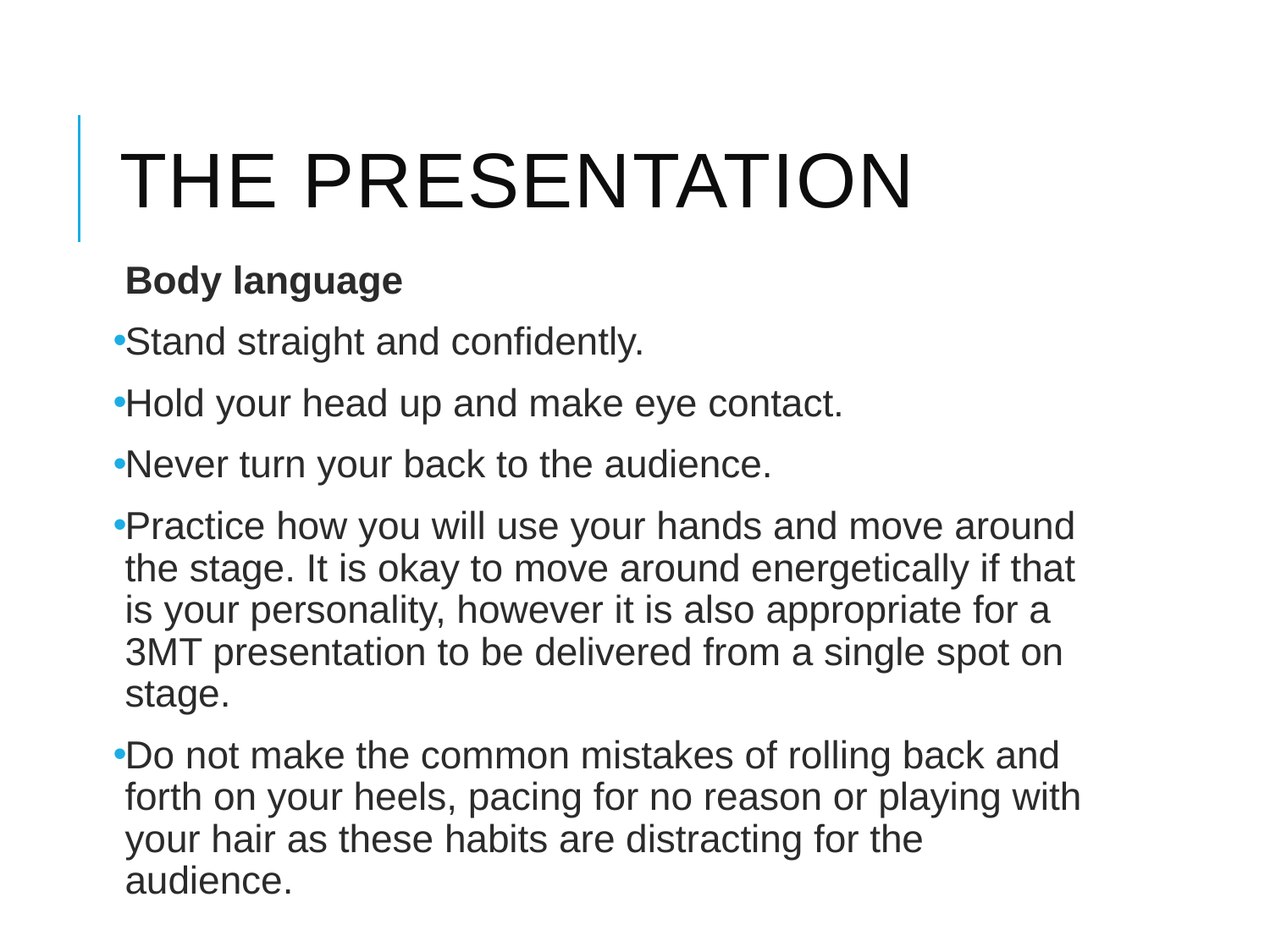

# The Presentation
Body language
Stand straight and confidently.
Hold your head up and make eye contact.
Never turn your back to the audience.
Practice how you will use your hands and move around the stage. It is okay to move around energetically if that is your personality, however it is also appropriate for a 3MT presentation to be delivered from a single spot on stage.
Do not make the common mistakes of rolling back and forth on your heels, pacing for no reason or playing with your hair as these habits are distracting for the audience.